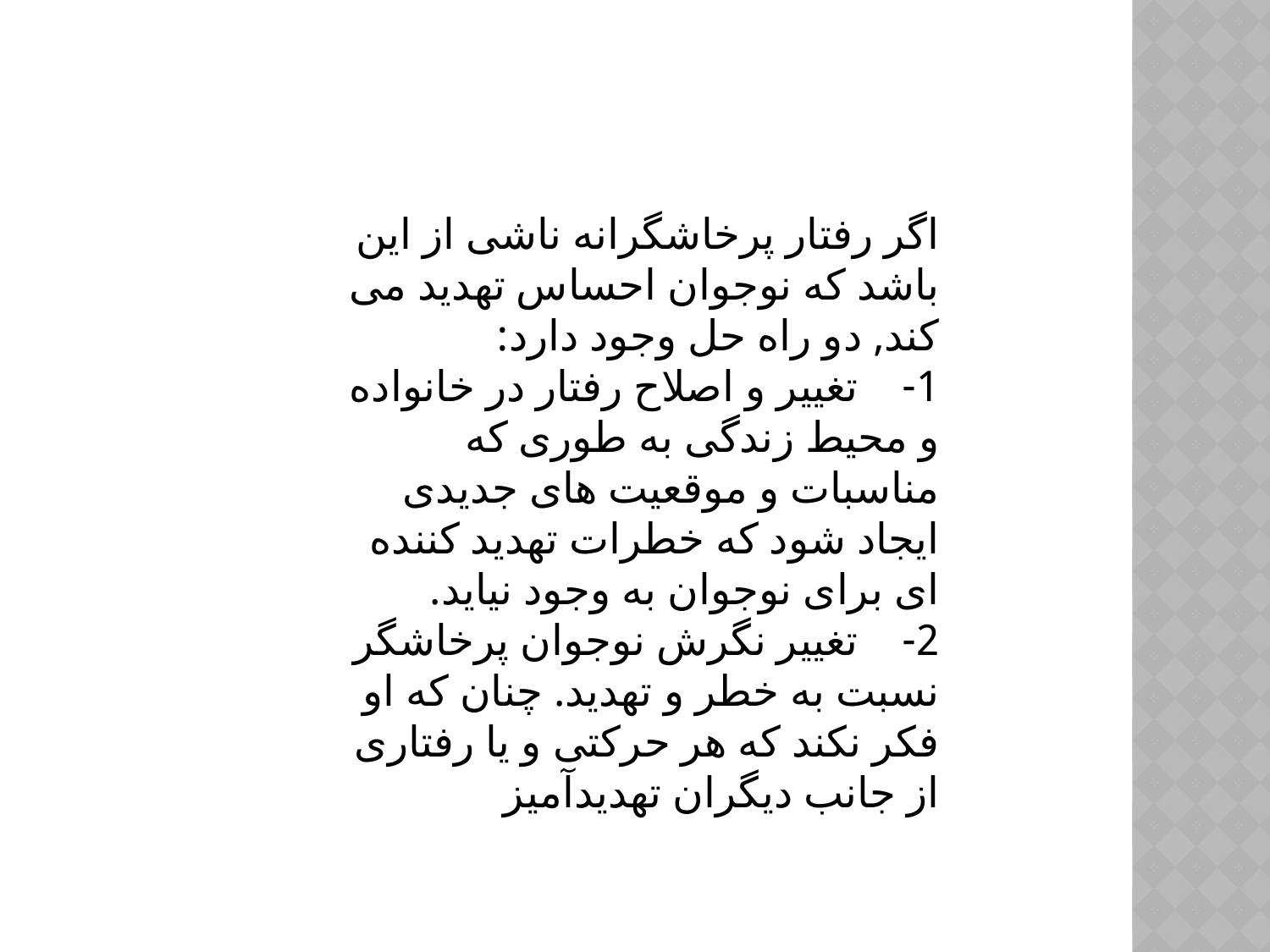

اگر رفتار پرخاشگرانه ناشی از این باشد که نوجوان احساس تهدید می کند, دو راه حل وجود دارد:
1-    تغییر و اصلاح رفتار در خانواده و محیط زندگی به طوری که مناسبات و موقعیت های جدیدی ایجاد شود که خطرات تهدید کننده ای برای نوجوان به وجود نیاید.
2-    تغییر نگرش نوجوان پرخاشگر نسبت به خطر و تهدید. چنان که او فکر نکند که هر حرکتی و یا رفتاری از جانب دیگران تهدیدآمیز